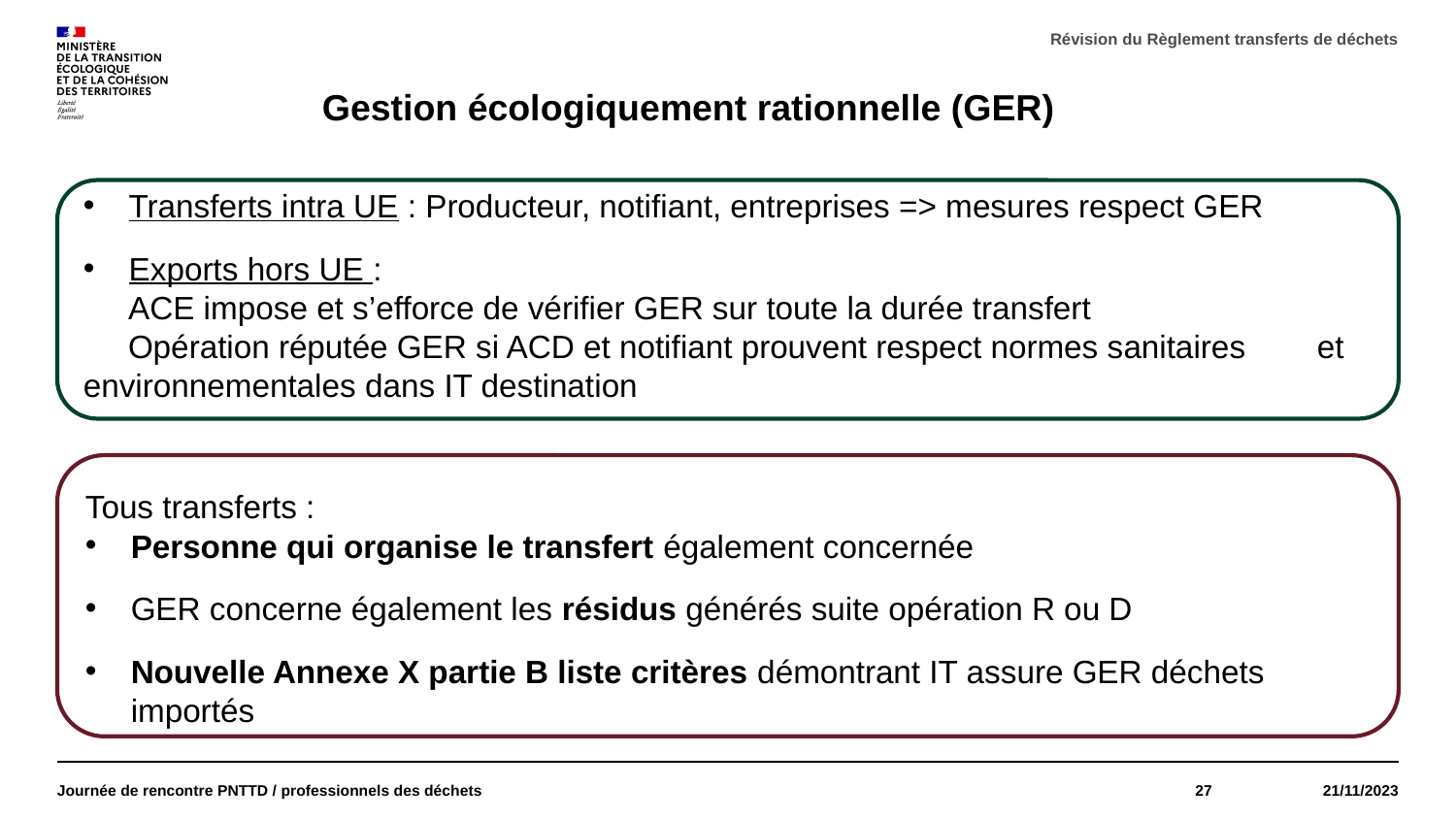

Révision du Règlement transferts de déchets

Gestion écologiquement rationnelle (GER)

Transferts intra UE : Producteur, notifiant, entreprises => mesures respect GER

Exports hors UE :
     ACE impose et s’efforce de vérifier GER sur toute la durée transfert
     Opération réputée GER si ACD et notifiant prouvent respect normes sanitaires        et environnementales dans IT destination

Tous transferts :
Personne qui organise le transfert également concernée

GER concerne également les résidus générés suite opération R ou D

Nouvelle Annexe X partie B liste critères démontrant IT assure GER déchets importés
Journée de rencontre PNTTD / professionnels des déchets
27
21/11/2023